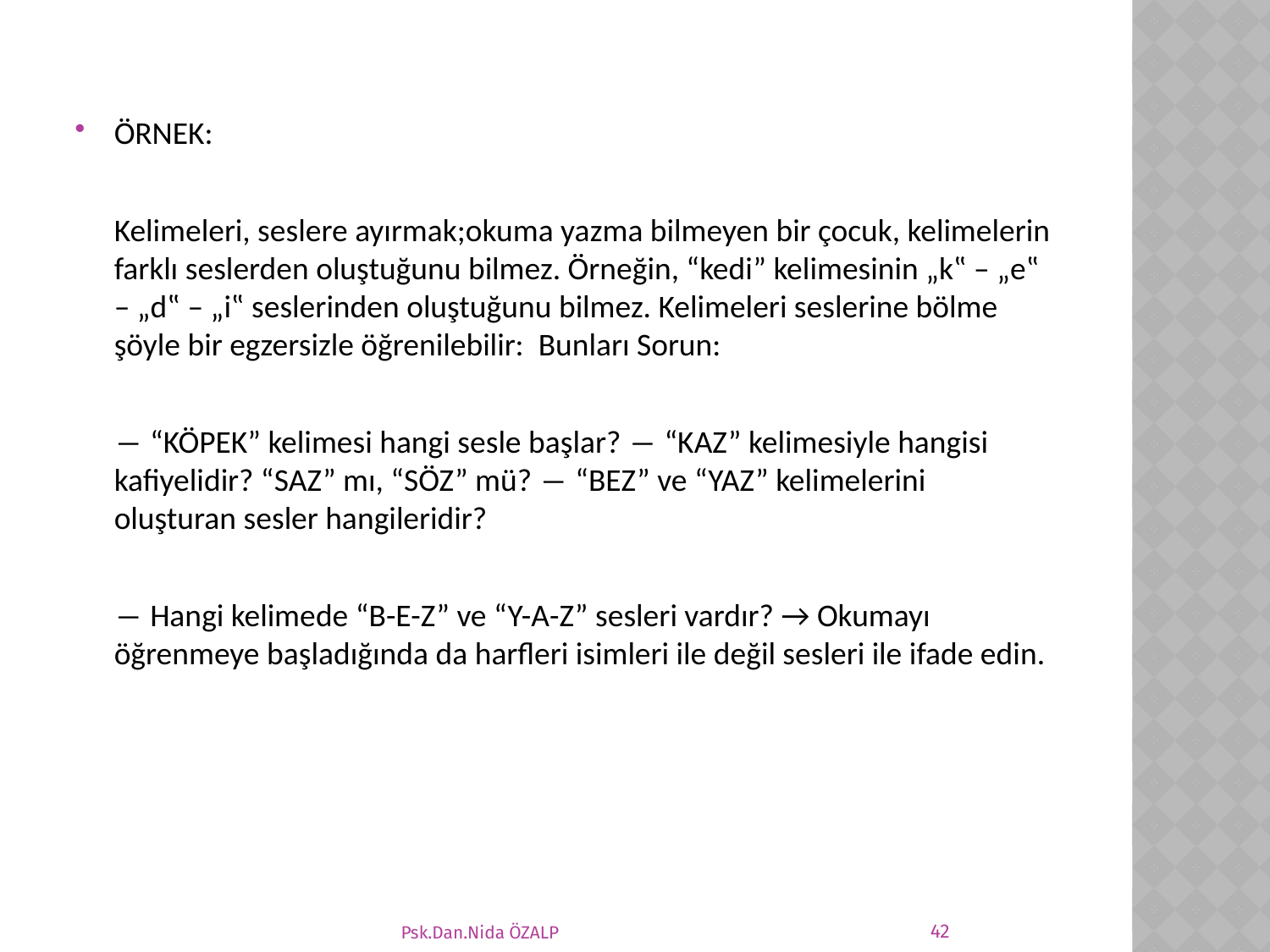

ÖRNEK:

	Kelimeleri, seslere ayırmak;okuma yazma bilmeyen bir çocuk, kelimelerin farklı seslerden oluştuğunu bilmez. Örneğin, “kedi” kelimesinin „k‟ – „e‟ – „d‟ – „i‟ seslerinden oluştuğunu bilmez. Kelimeleri seslerine bölme şöyle bir egzersizle öğrenilebilir:  Bunları Sorun:

	― “KÖPEK” kelimesi hangi sesle başlar? ― “KAZ” kelimesiyle hangisi kafiyelidir? “SAZ” mı, “SÖZ” mü? ― “BEZ” ve “YAZ” kelimelerini oluşturan sesler hangileridir?

	― Hangi kelimede “B-E-Z” ve “Y-A-Z” sesleri vardır? → Okumayı öğrenmeye başladığında da harfleri isimleri ile değil sesleri ile ifade edin.
42
Psk.Dan.Nida ÖZALP